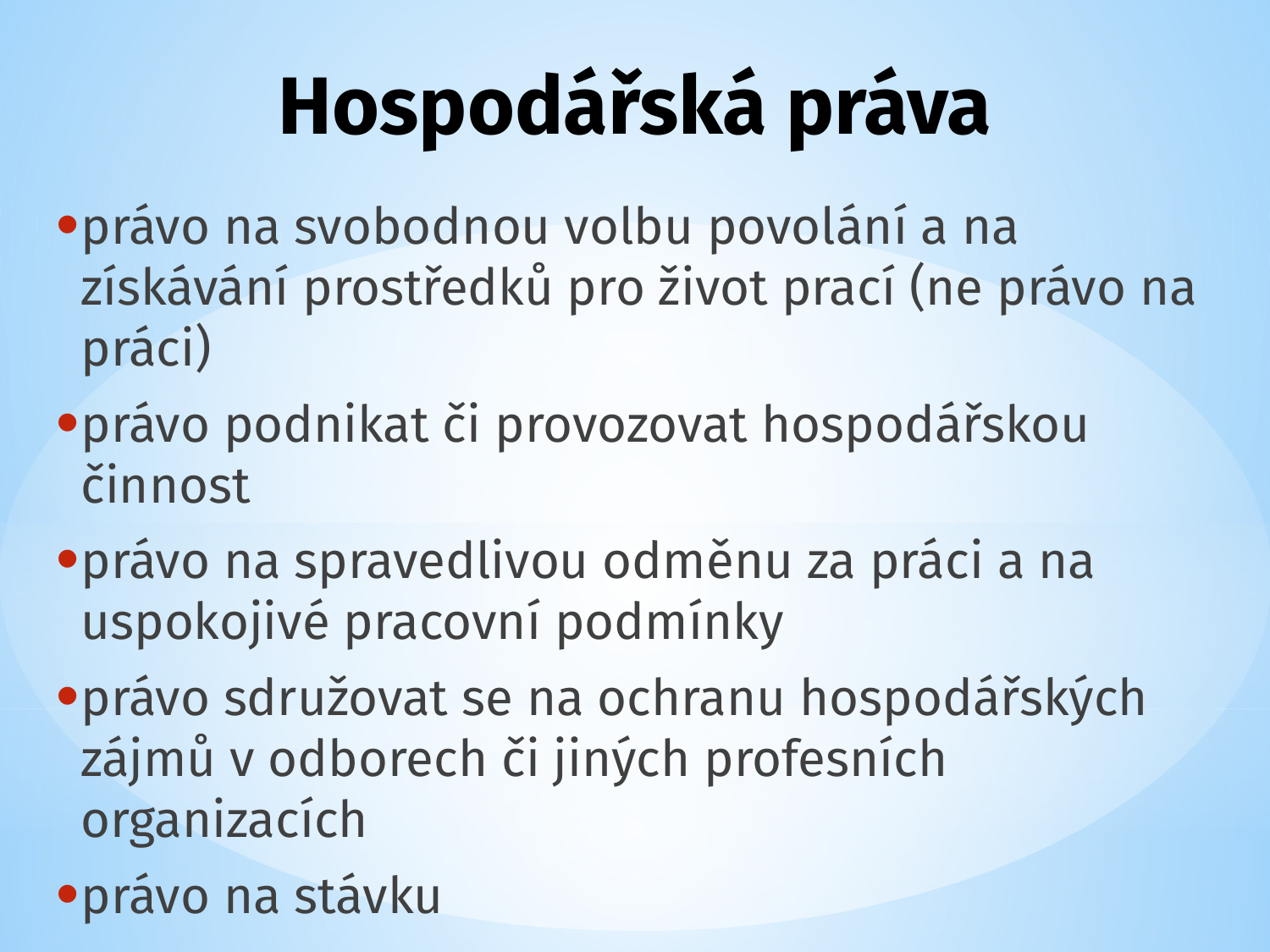

# Hospodářská práva
právo na svobodnou volbu povolání a na získávání prostředků pro život prací (ne právo na práci)
právo podnikat či provozovat hospodářskou činnost
právo na spravedlivou odměnu za práci a na uspokojivé pracovní podmínky
právo sdružovat se na ochranu hospodářských zájmů v odborech či jiných profesních organizacích
právo na stávku